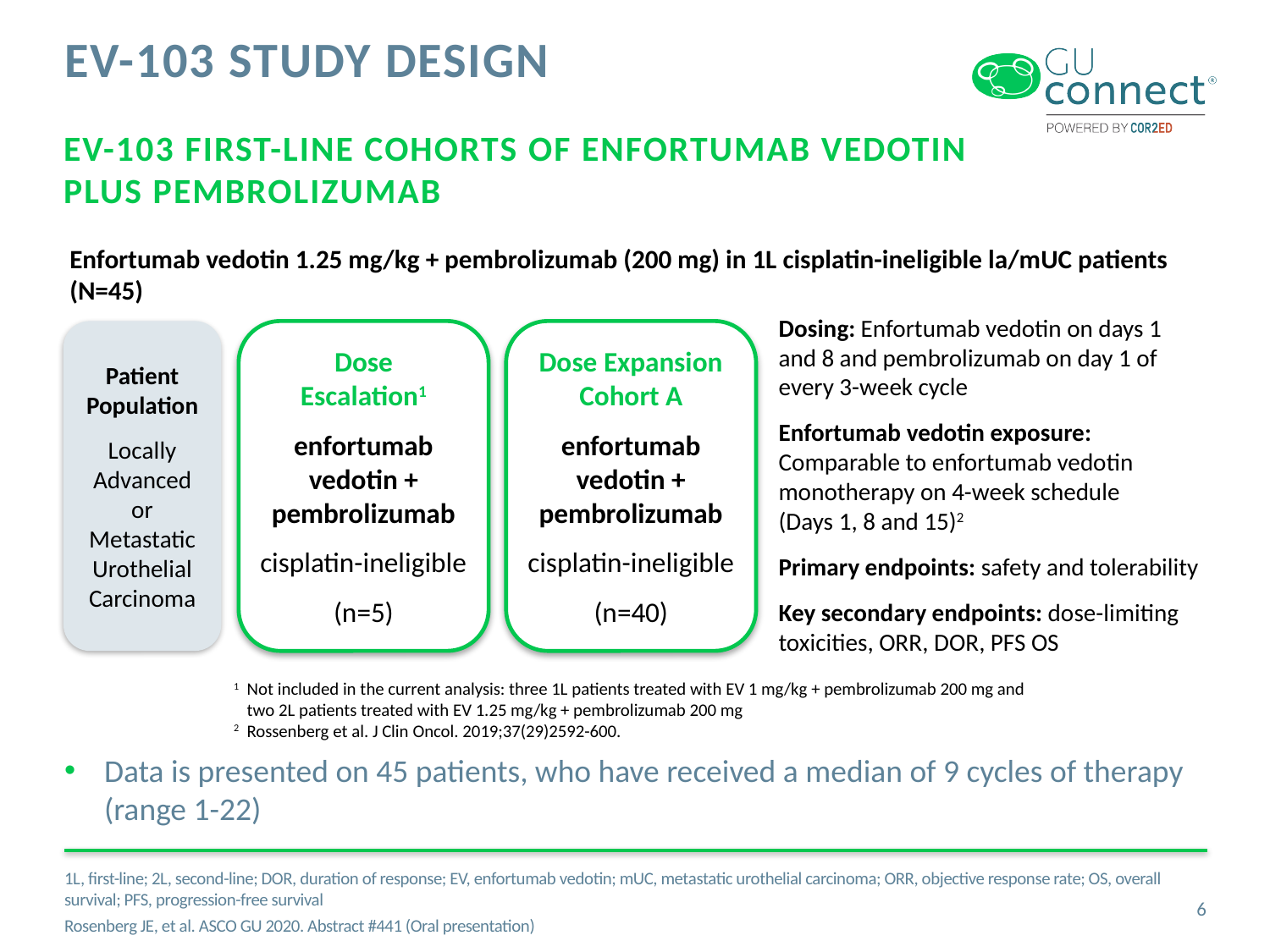

# EV-103 study design
EV-103 first-line cohorts of enfortumab vedotin
plus Pembrolizumab
Enfortumab vedotin 1.25 mg/kg + pembrolizumab (200 mg) in 1L cisplatin-ineligible la/mUC patients
(N=45)
Dosing: Enfortumab vedotin on days 1
and 8 and pembrolizumab on day 1 of
every 3-week cycle
Enfortumab vedotin exposure:
Comparable to enfortumab vedotin
monotherapy on 4-week schedule
(Days 1, 8 and 15)2
Primary endpoints: safety and tolerability
Key secondary endpoints: dose-limiting
toxicities, ORR, DOR, PFS OS
Patient
Population
Locally Advanced
or
Metastatic Urothelial
Carcinoma
Dose
Escalation1
enfortumab
vedotin +
pembrolizumab
cisplatin-ineligible
(n=5)
Dose Expansion
Cohort A
enfortumab
vedotin +
pembrolizumab
cisplatin-ineligible
(n=40)
1	Not included in the current analysis: three 1L patients treated with EV 1 mg/kg + pembrolizumab 200 mg and
two 2L patients treated with EV 1.25 mg/kg + pembrolizumab 200 mg
2	Rossenberg et al. J Clin Oncol. 2019;37(29)2592-600.
Data is presented on 45 patients, who have received a median of 9 cycles of therapy (range 1-22)
1L, first-line; 2L, second-line; DOR, duration of response; EV, enfortumab vedotin; mUC, metastatic urothelial carcinoma; ORR, objective response rate; OS, overall survival; PFS, progression-free survival
Rosenberg JE, et al. ASCO GU 2020. Abstract #441 (Oral presentation)
6